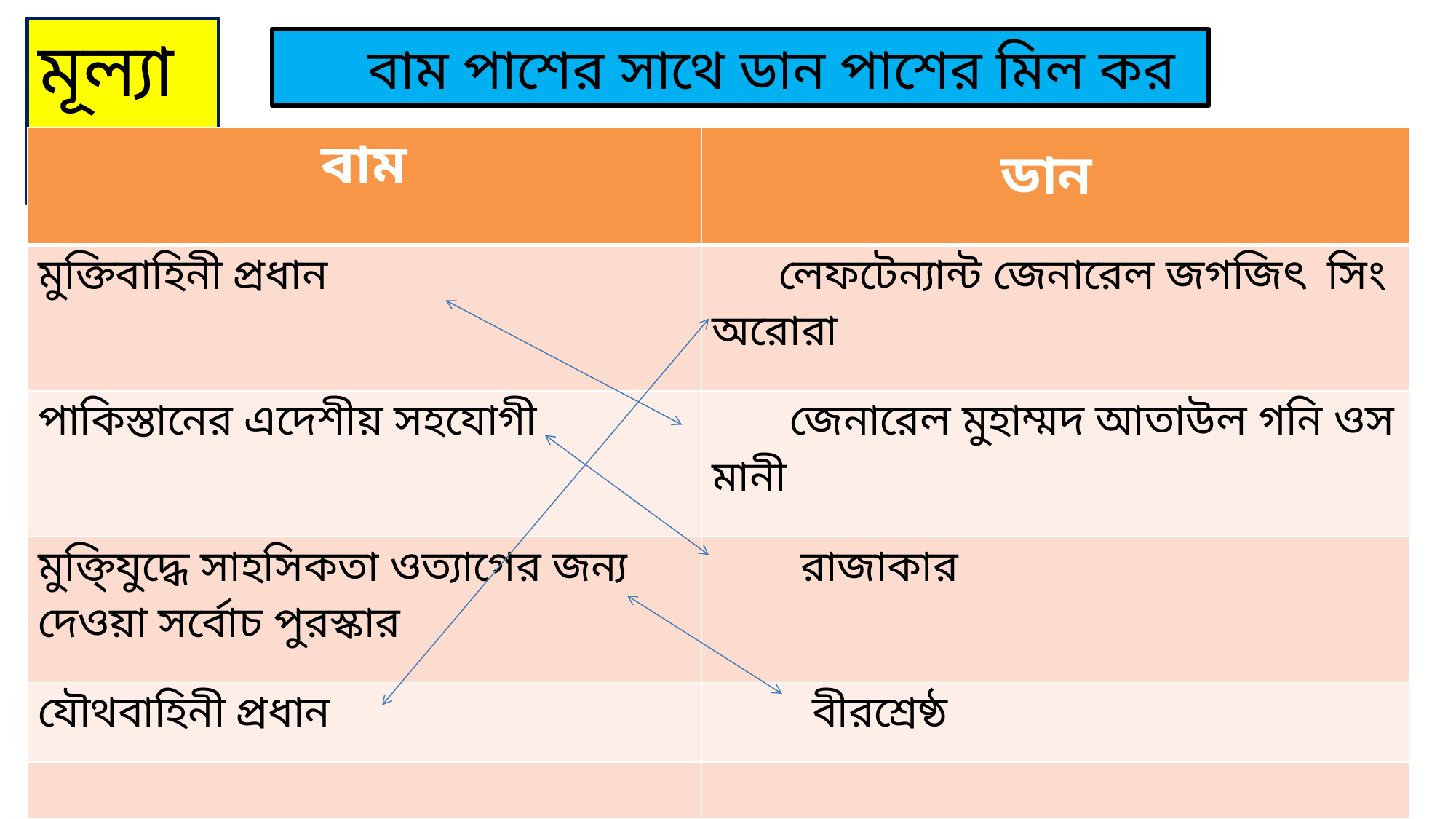

মূল্যায়ন
      বাম পাশের সাথে ডান পাশের মিল কর
| বাম | ডান |
| --- | --- |
| মুক্তিবাহিনী প্রধান | লেফটেন্যান্ট জেনারেল জগজিৎ সিং অরোরা |
| পাকিস্তানের এদেশীয় সহযোগী | জেনারেল মুহাম্মদ আতাউল গনি ওস মানী |
| মুক্তি্যুদ্ধে সাহসিকতা ওত্যাগের জন্য দেওয়া সর্বোচ পুরস্কার | রাজাকার |
| যৌথবাহিনী প্রধান | বীরশ্রেষ্ঠ |
|  |  |